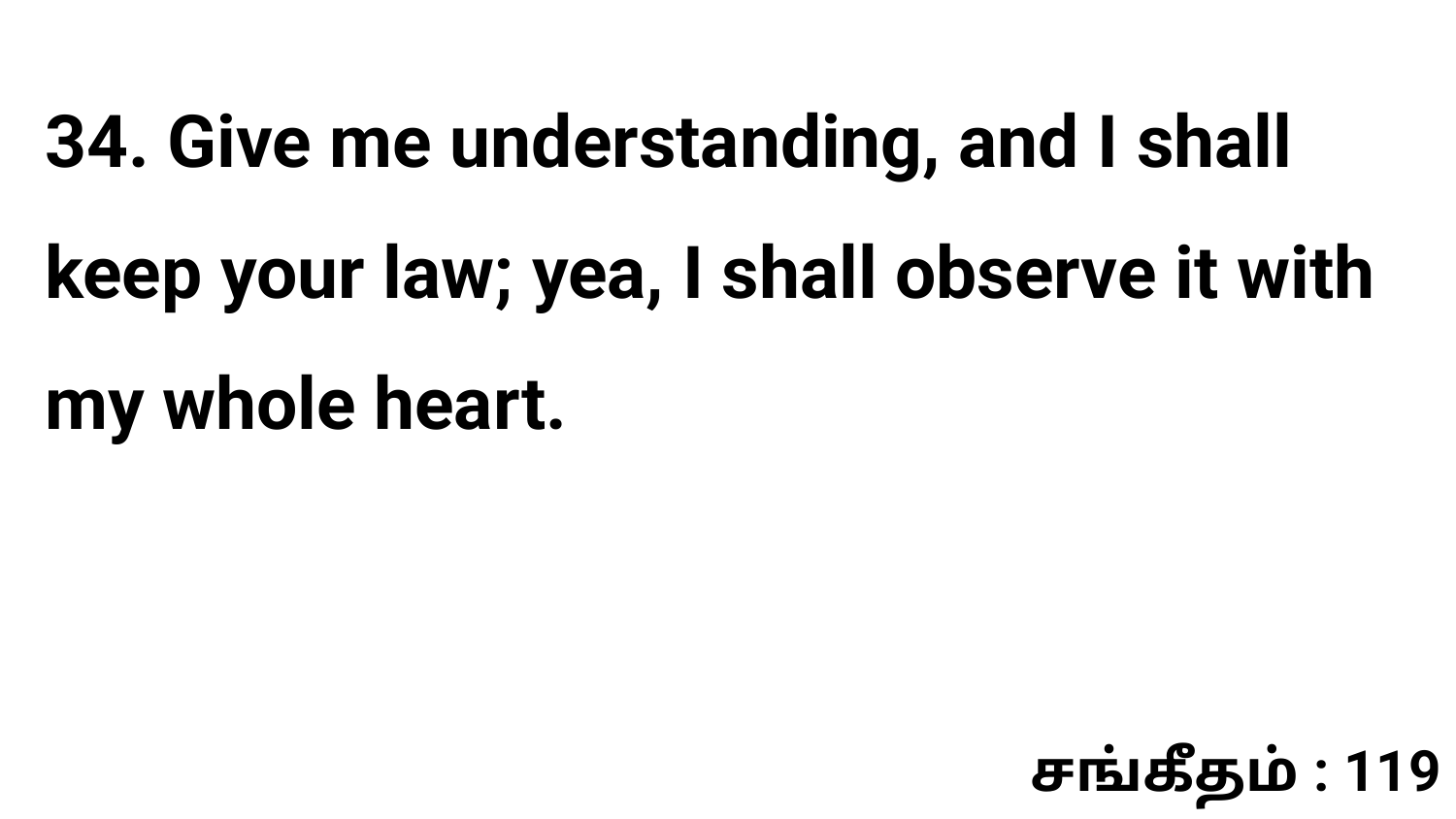

34. Give me understanding, and I shall keep your law; yea, I shall observe it with my whole heart.
சங்கீதம் : 119